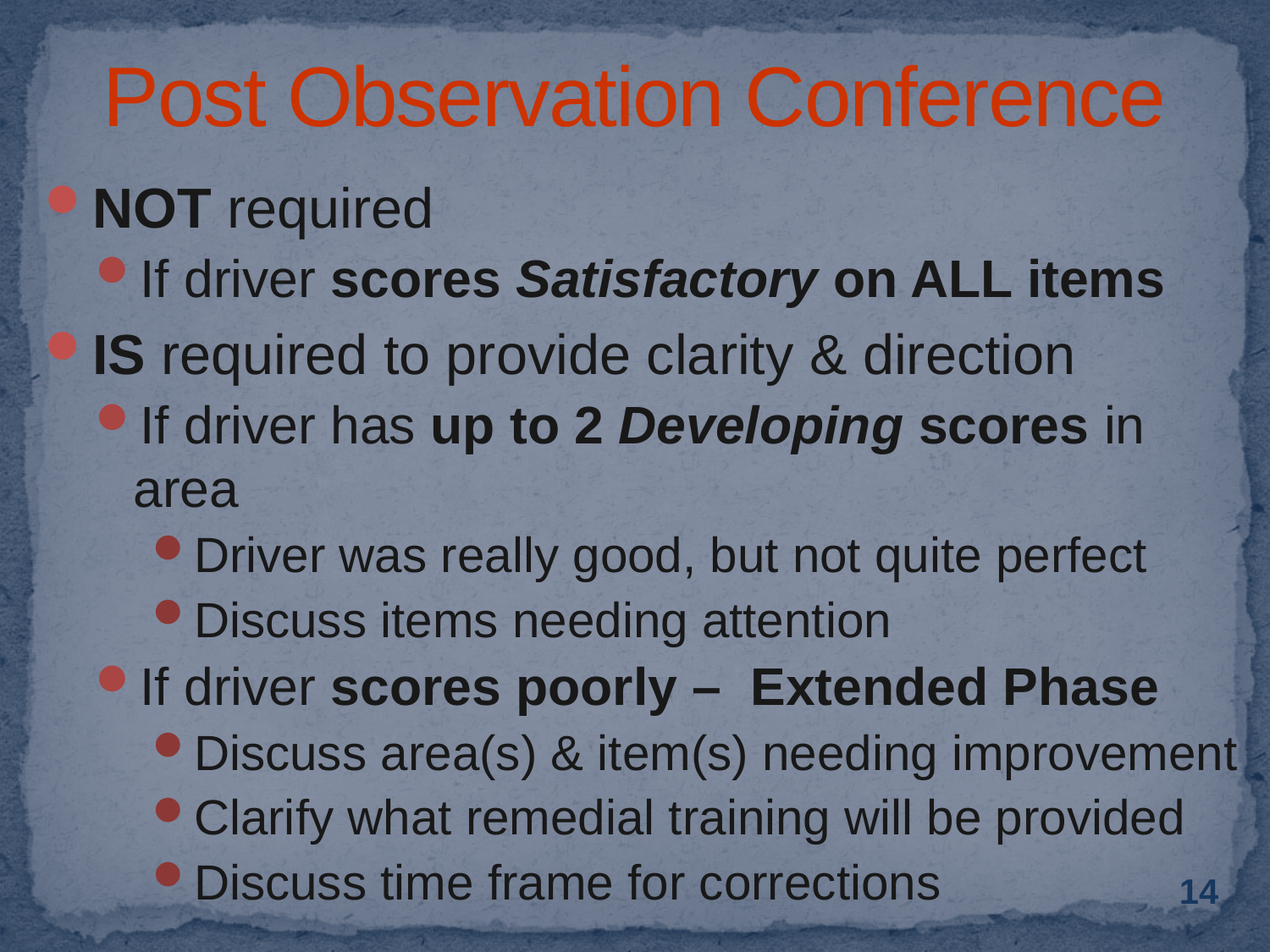

# Post Observation Conference
NOT required
If driver scores Satisfactory on ALL items
IS required to provide clarity & direction
If driver has up to 2 Developing scores in area
Driver was really good, but not quite perfect
Discuss items needing attention
If driver scores poorly –  Extended Phase
Discuss area(s) & item(s) needing improvement
Clarify what remedial training will be provided
Discuss time frame for corrections
14